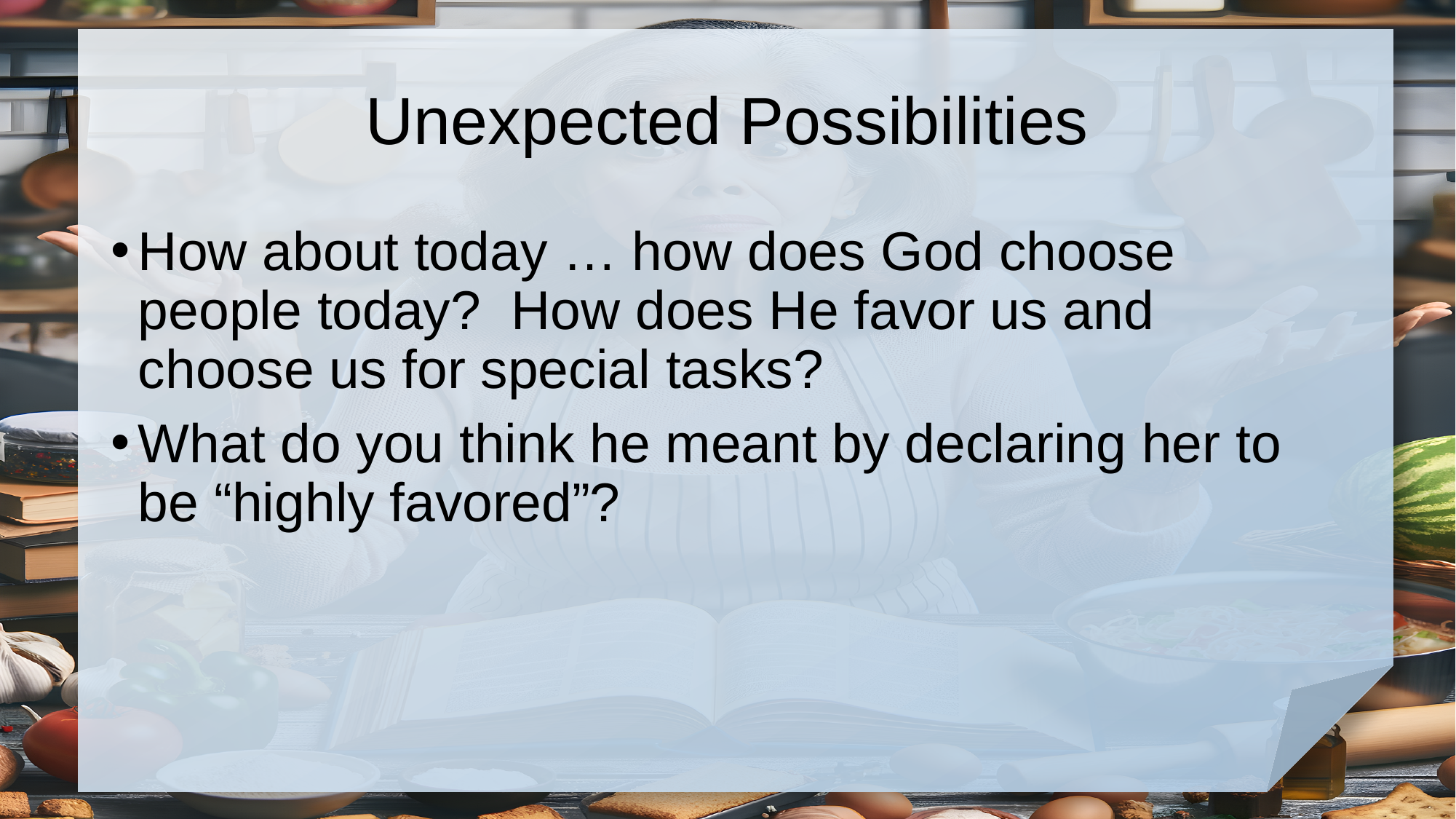

# Unexpected Possibilities
How about today … how does God choose people today?  How does He favor us and choose us for special tasks?
What do you think he meant by declaring her to be “highly favored”?